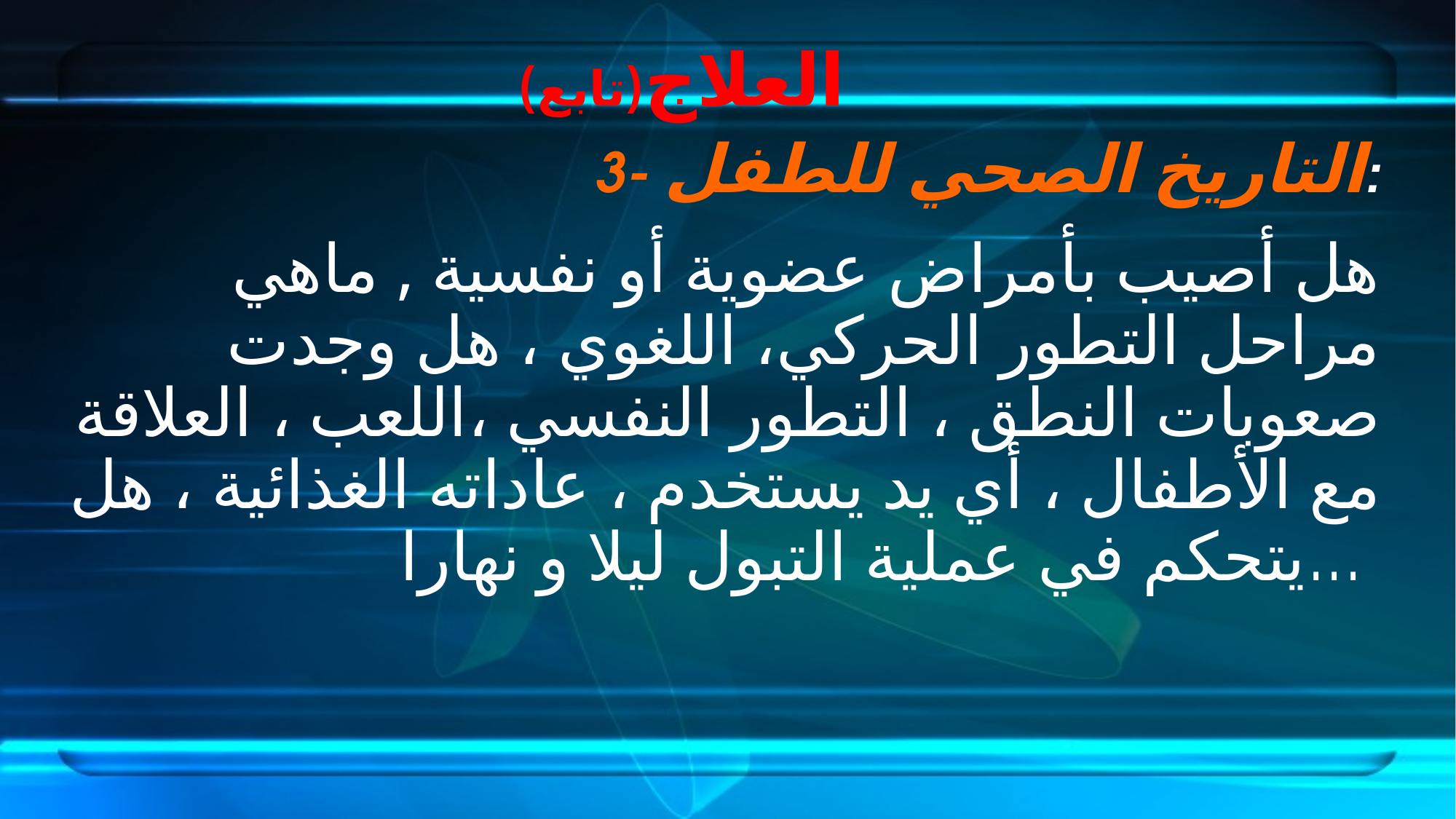

# العلاج(تابع)
3- التاريخ الصحي للطفل:
 هل أصيب بأمراض عضوية أو نفسية , ماهي مراحل التطور الحركي، اللغوي ، هل وجدت صعوبات النطق ، التطور النفسي ،اللعب ، العلاقة مع الأطفال ، أي يد يستخدم ، عاداته الغذائية ، هل يتحكم في عملية التبول ليلا و نهارا...